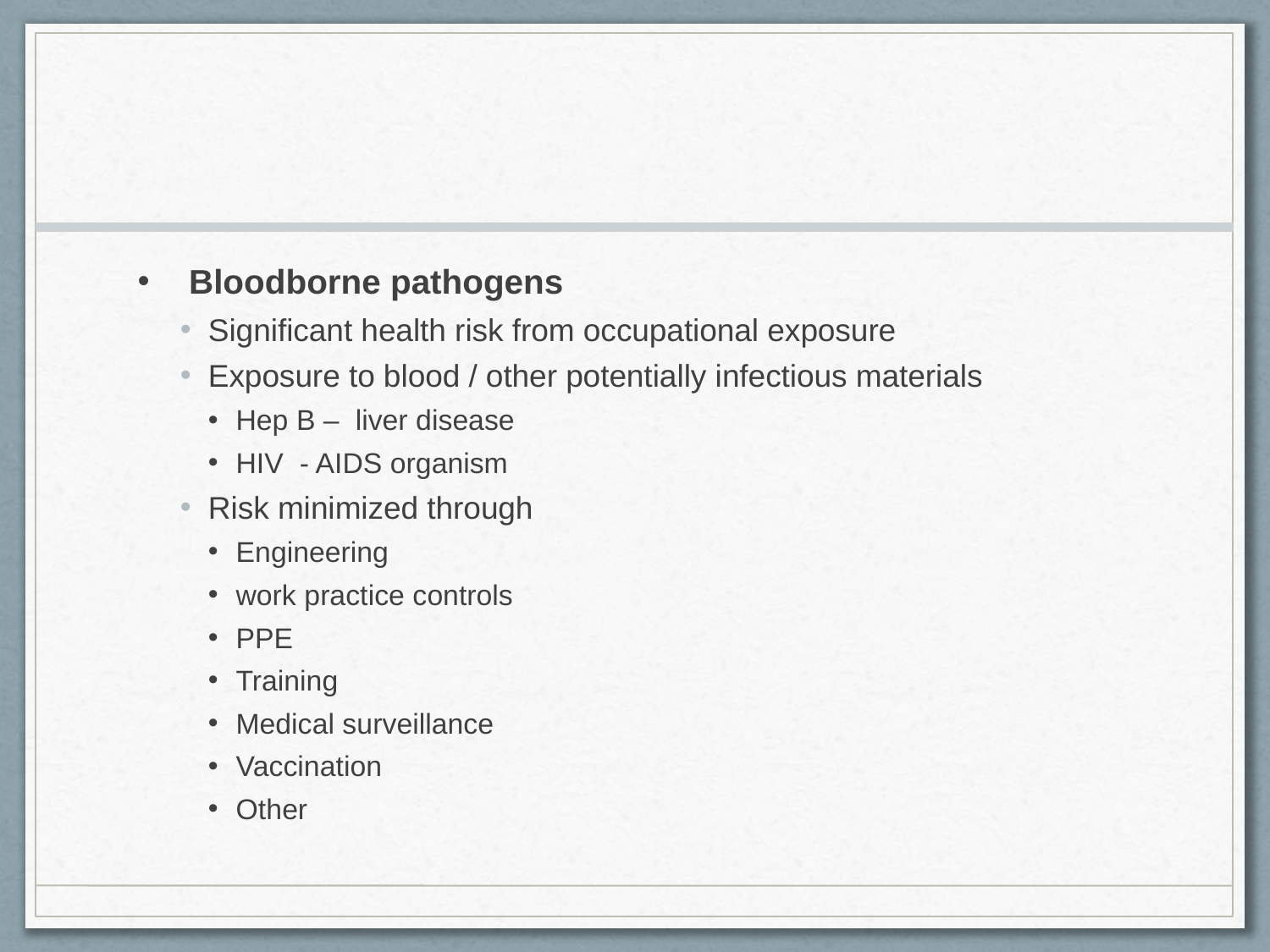

#
 Bloodborne pathogens
Significant health risk from occupational exposure
Exposure to blood / other potentially infectious materials
Hep B –  liver disease
HIV  - AIDS organism
Risk minimized through
Engineering
work practice controls
PPE
Training
Medical surveillance
Vaccination
Other